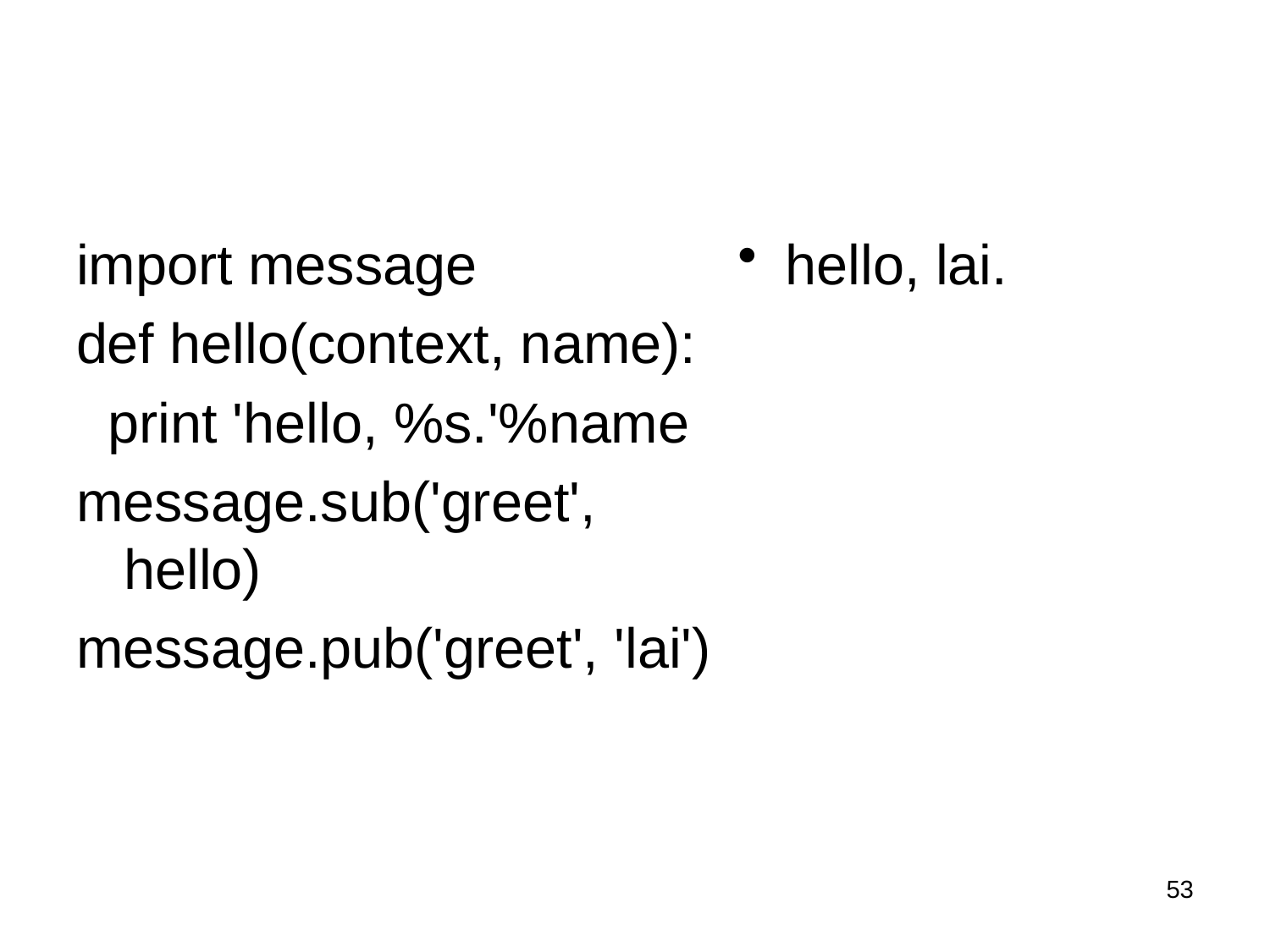

#
import message
def hello(context, name):
  print 'hello, %s.'%name
message.sub('greet', hello)
message.pub('greet', 'lai')
hello, lai.
53